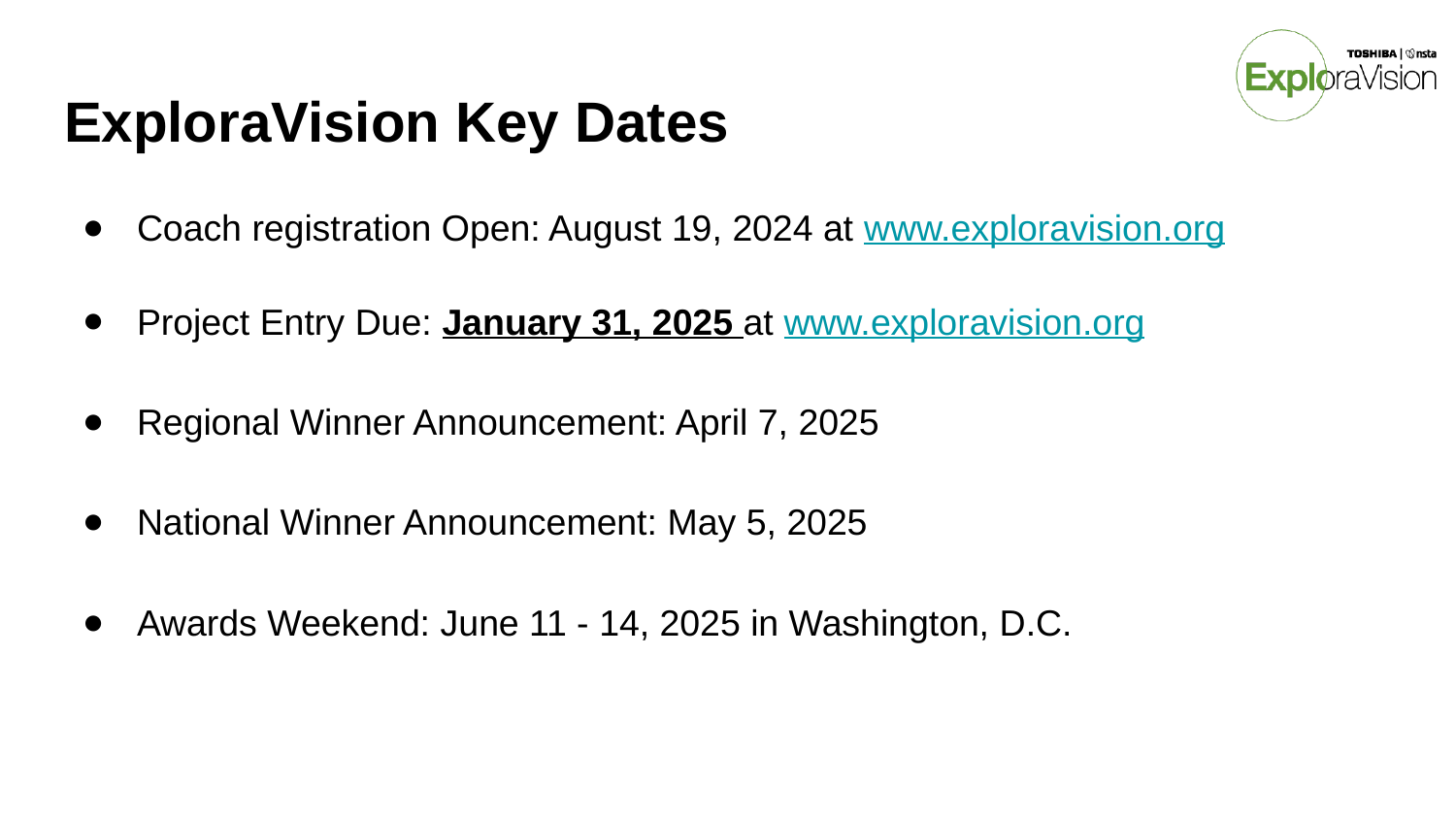

# ExploraVision Key Dates
Coach registration Open: August 19, 2024 at www.exploravision.org
Project Entry Due: January 31, 2025 at www.exploravision.org
Regional Winner Announcement: April 7, 2025
National Winner Announcement: May 5, 2025
Awards Weekend: June 11 - 14, 2025 in Washington, D.C.